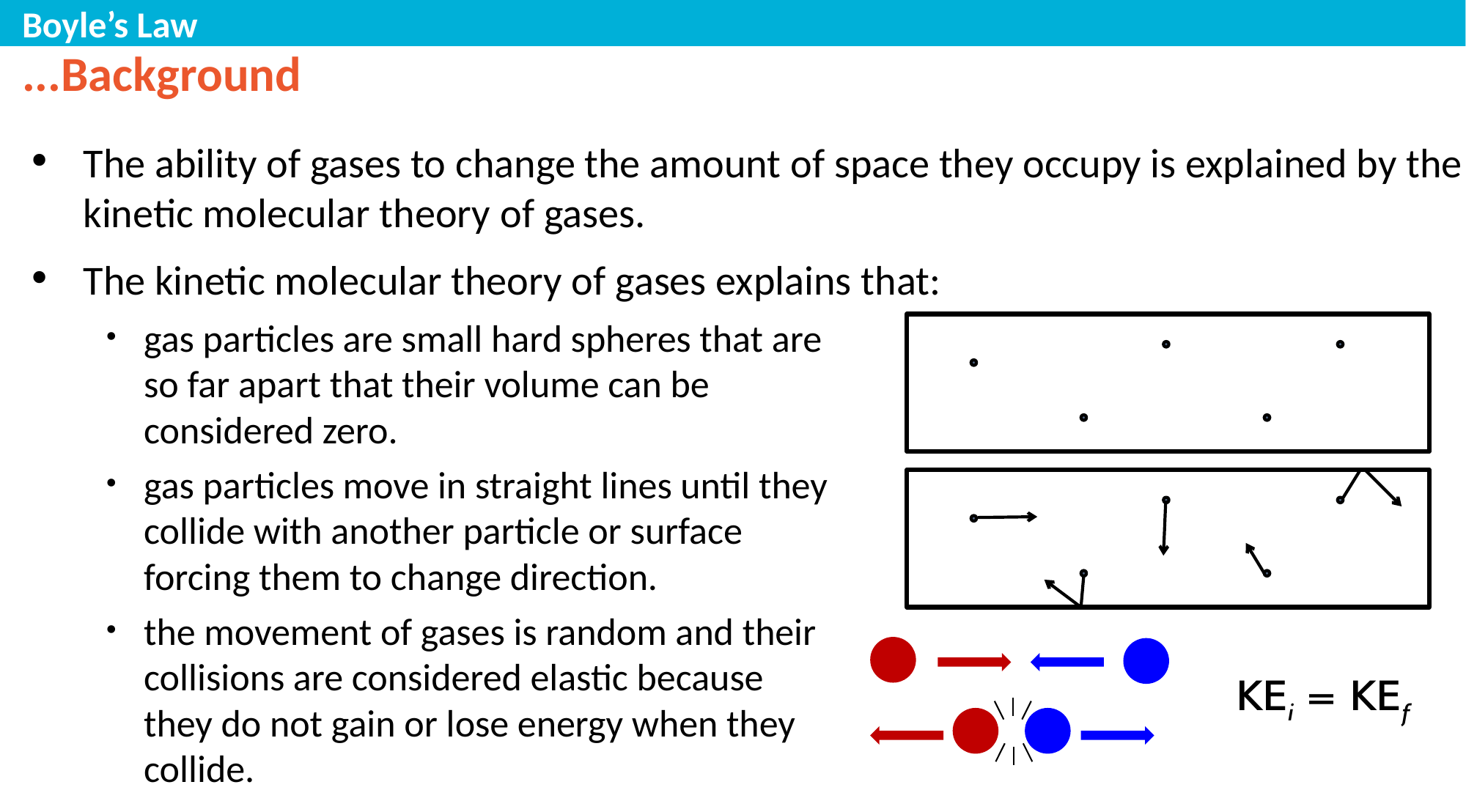

Boyle’s Law
...Background

The ability of gases to change the amount of space they occupy is explained by the kinetic molecular theory of gases.
The kinetic molecular theory of gases explains that:
gas particles are small hard spheres that are so far apart that their volume can be considered zero.
gas particles move in straight lines until they collide with another particle or surface forcing them to change direction.
the movement of gases is random and their collisions are considered elastic because they do not gain or lose energy when they collide.

KEi = KEf